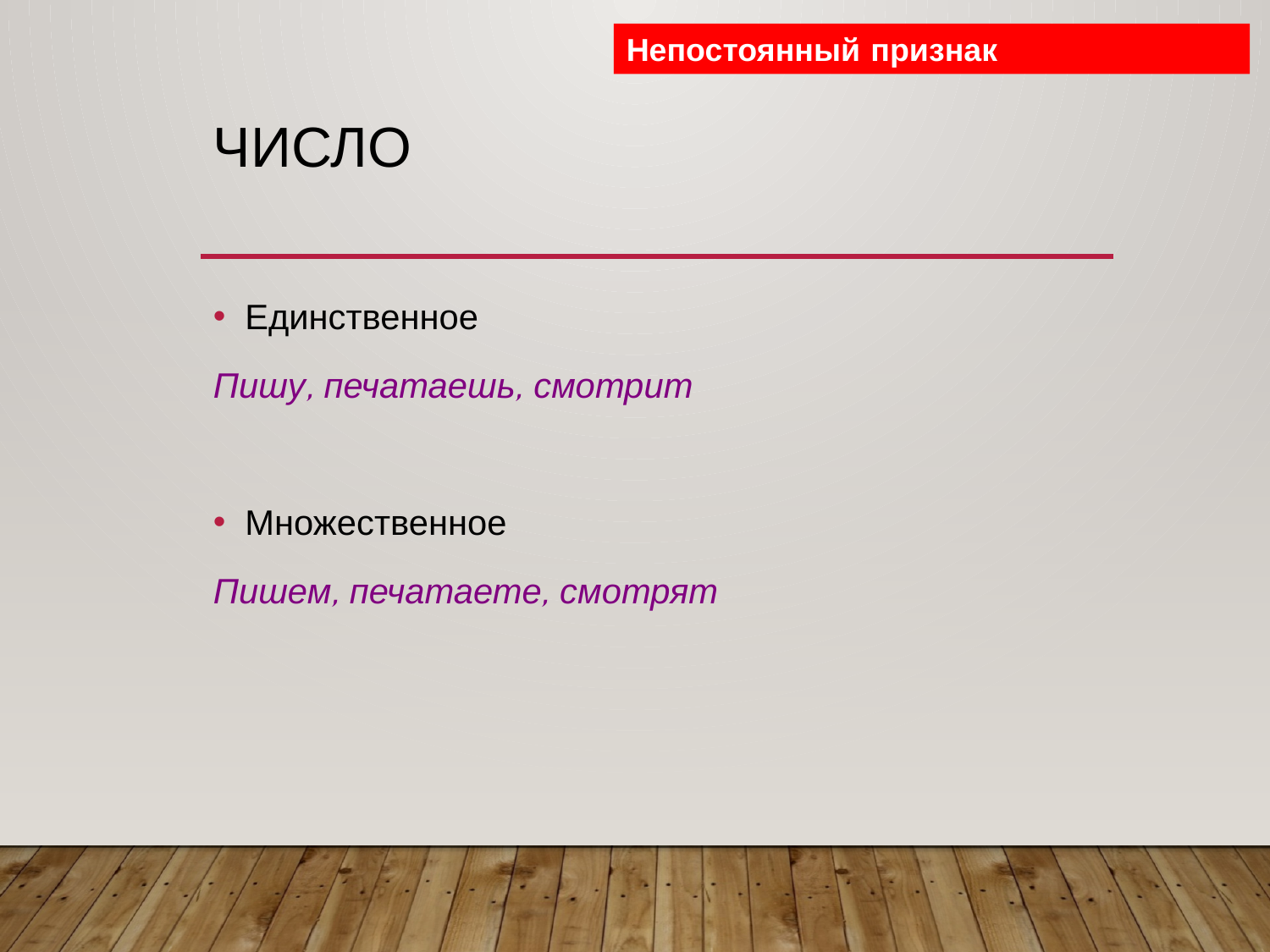

Непостоянный признак
# Число
Единственное
Пишу, печатаешь, смотрит

Множественное
Пишем, печатаете, смотрят